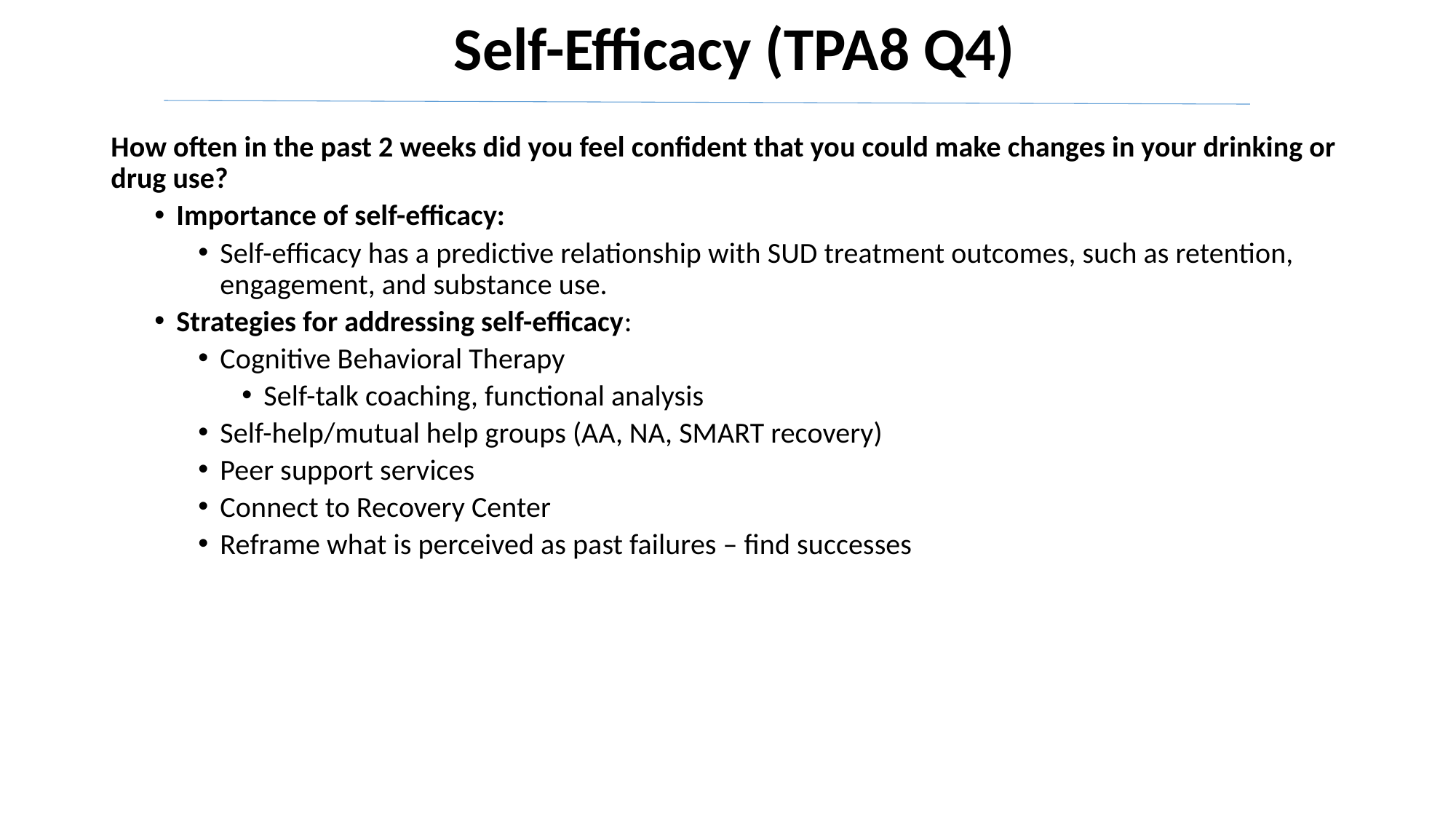

# Self-Efficacy (TPA8 Q4)
How often in the past 2 weeks did you feel confident that you could make changes in your drinking or drug use?
Importance of self-efficacy:
Self-efficacy has a predictive relationship with SUD treatment outcomes, such as retention, engagement, and substance use.
Strategies for addressing self-efficacy:
Cognitive Behavioral Therapy
Self-talk coaching, functional analysis
Self-help/mutual help groups (AA, NA, SMART recovery)
Peer support services
Connect to Recovery Center
Reframe what is perceived as past failures – find successes